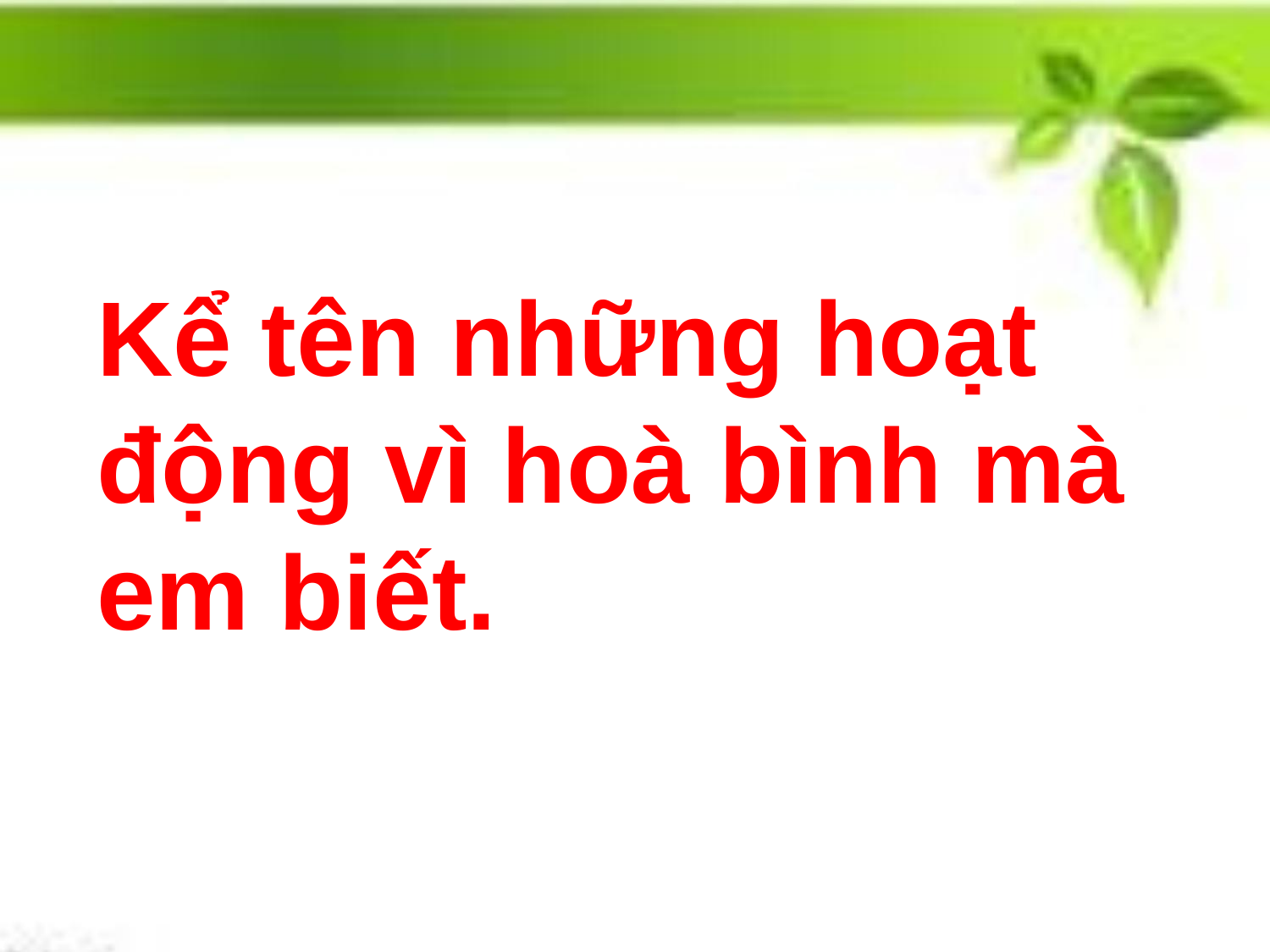

Kể tên những hoạt động vì hoà bình mà em biết.